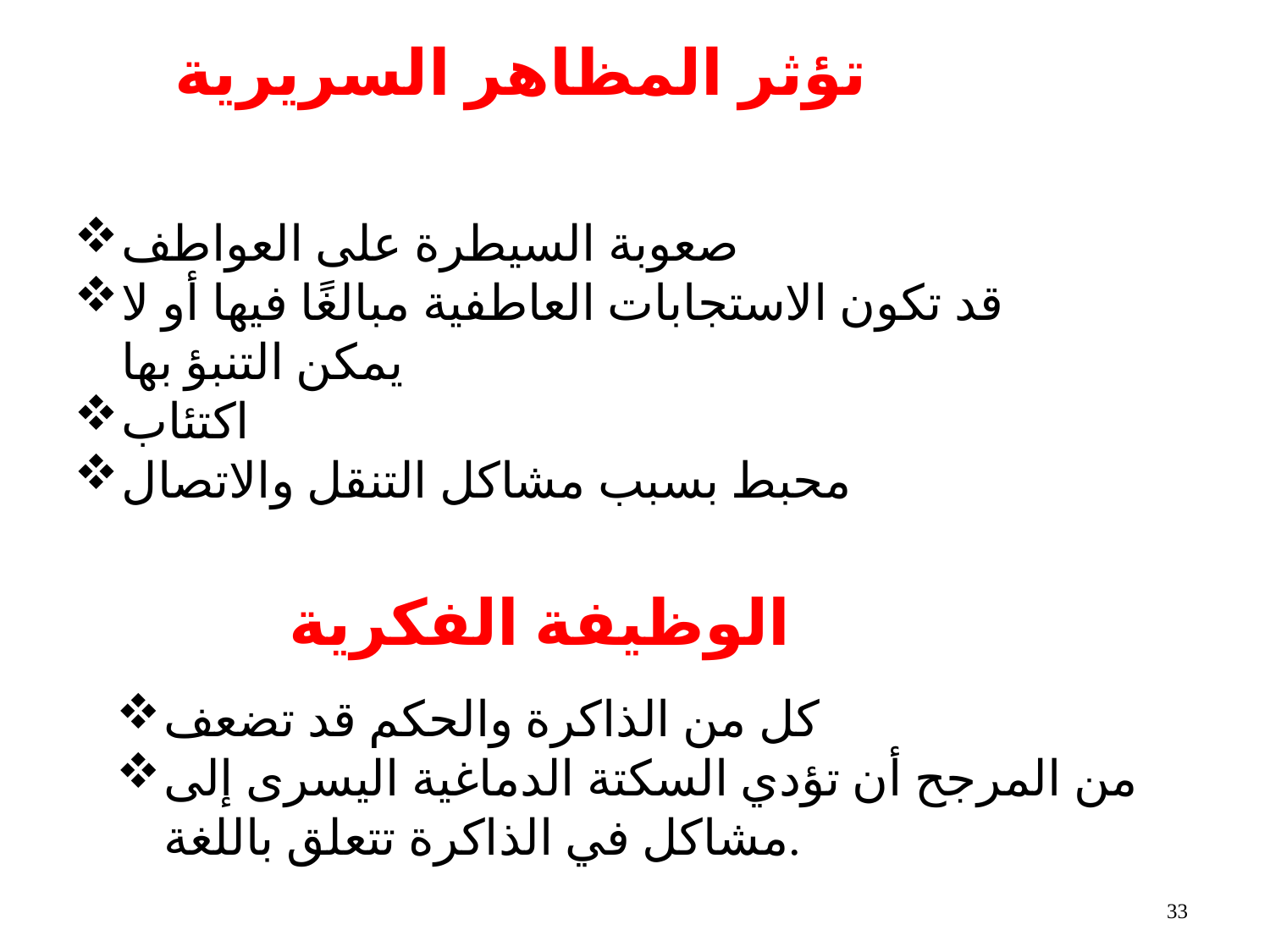

33
# تؤثر المظاهر السريرية
صعوبة السيطرة على العواطف
قد تكون الاستجابات العاطفية مبالغًا فيها أو لا يمكن التنبؤ بها
اكتئاب
محبط بسبب مشاكل التنقل والاتصال
الوظيفة الفكرية
كل من الذاكرة والحكم قد تضعف
من المرجح أن تؤدي السكتة الدماغية اليسرى إلى مشاكل في الذاكرة تتعلق باللغة.